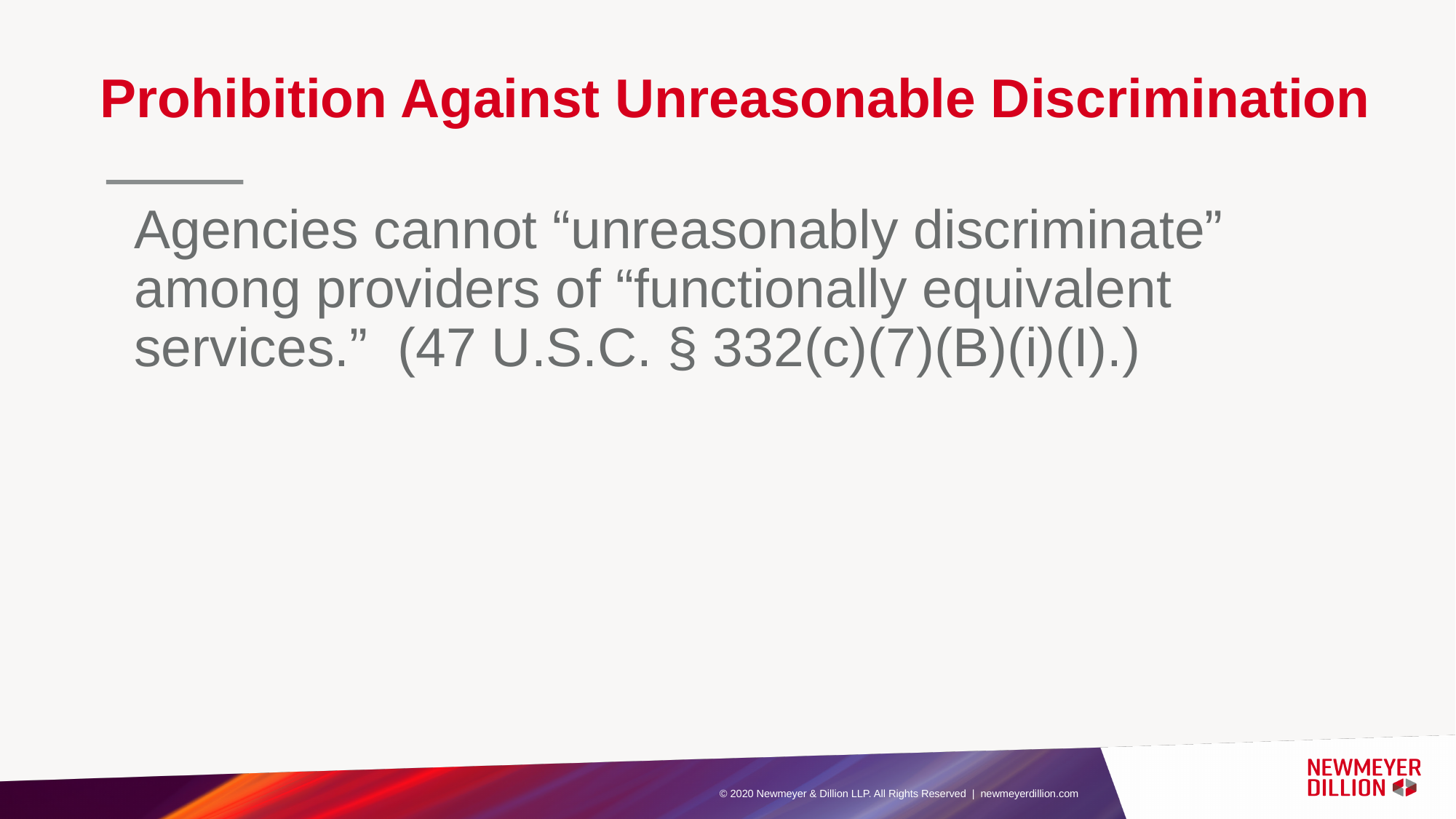

# Prohibition Against Unreasonable Discrimination
	Agencies cannot “unreasonably discriminate” among providers of “functionally equivalent services.”  (47 U.S.C. § 332(c)(7)(B)(i)(I).)